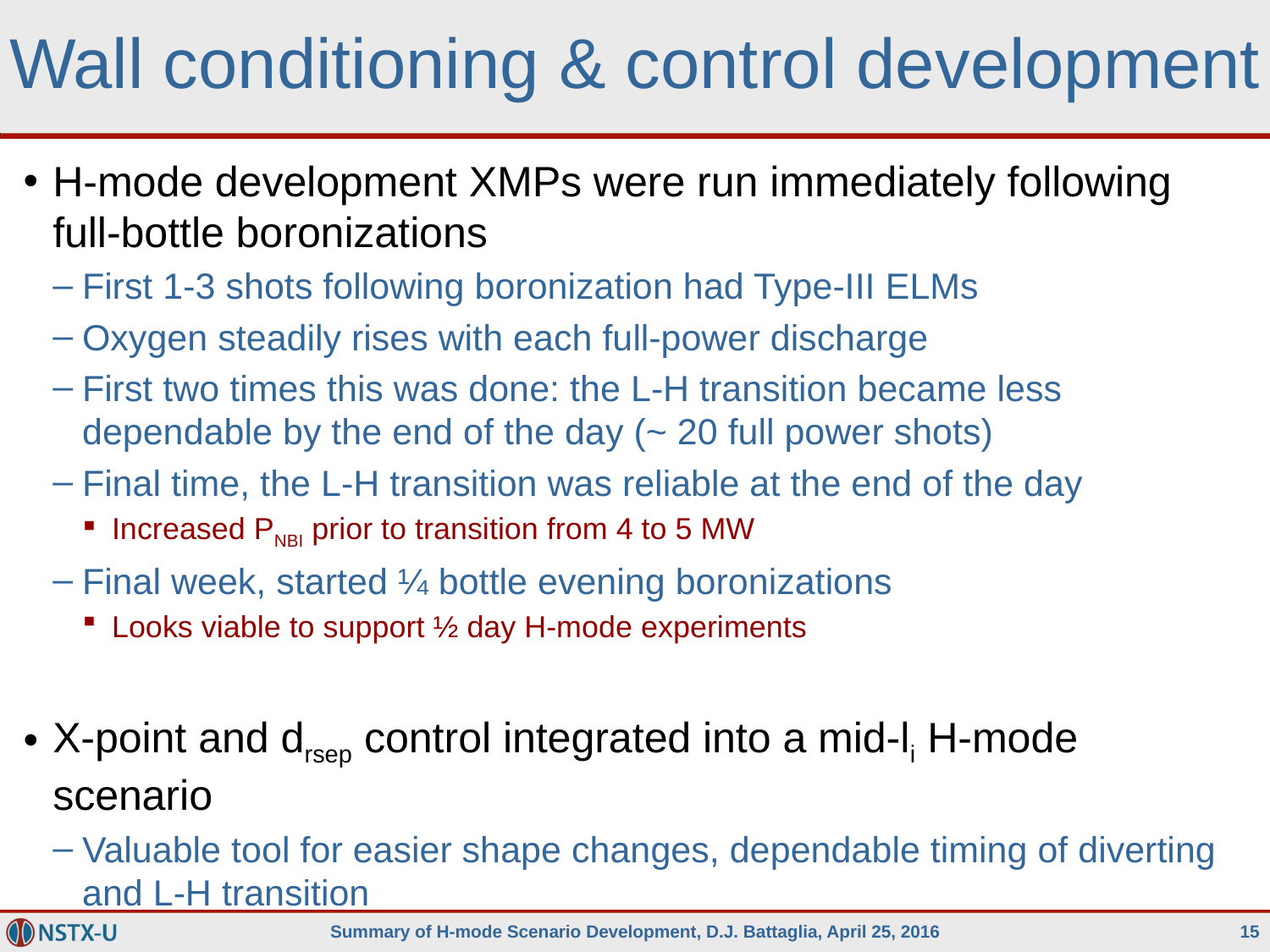

# Wall conditioning & control development
H-mode development XMPs were run immediately following full-bottle boronizations
First 1-3 shots following boronization had Type-III ELMs
Oxygen steadily rises with each full-power discharge
First two times this was done: the L-H transition became less dependable by the end of the day (~ 20 full power shots)
Final time, the L-H transition was reliable at the end of the day
Increased PNBI prior to transition from 4 to 5 MW
Final week, started ¼ bottle evening boronizations
Looks viable to support ½ day H-mode experiments

X-point and drsep control integrated into a mid-li H-mode scenario
Valuable tool for easier shape changes, dependable timing of diverting and L-H transition